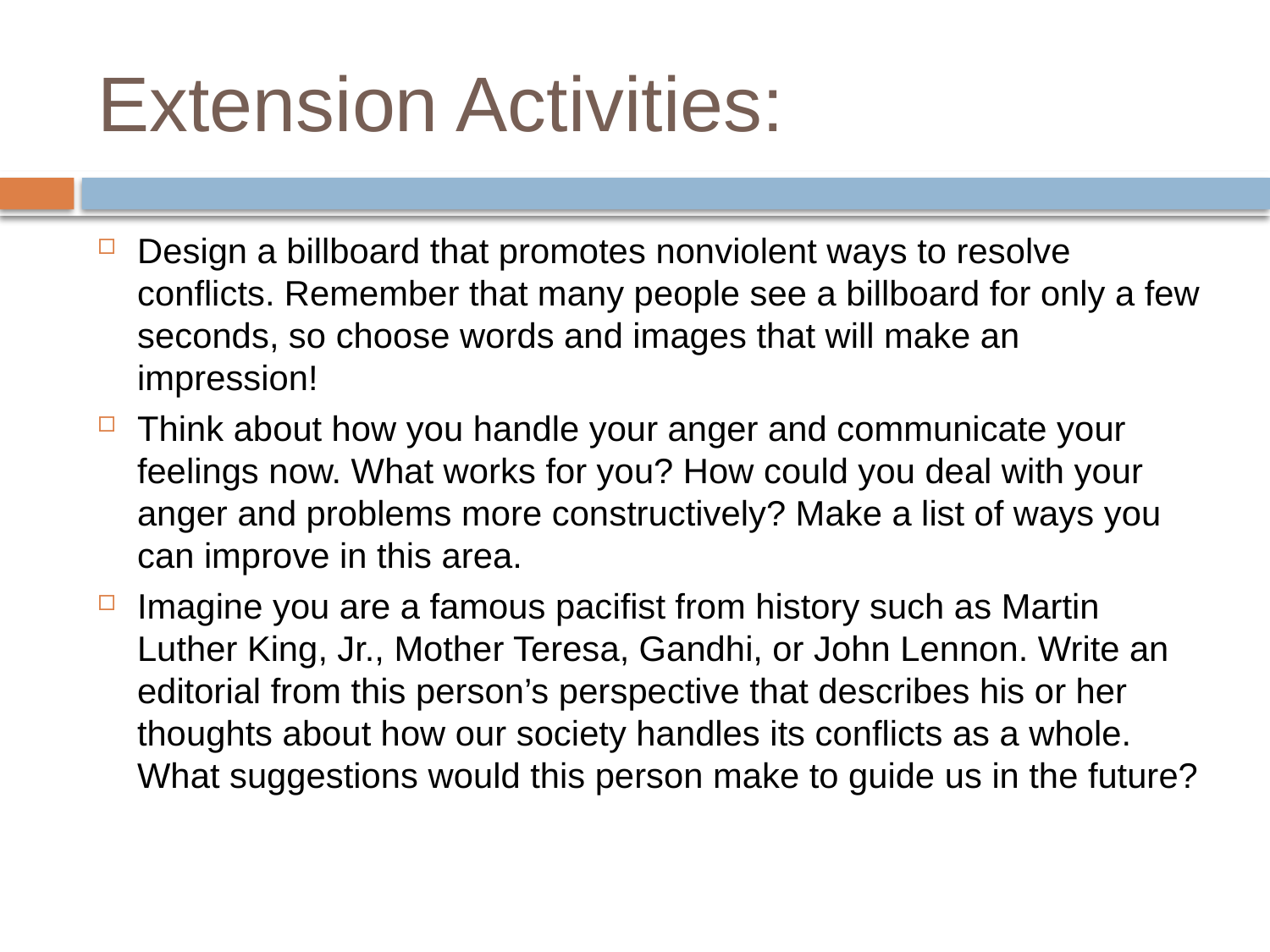

# Extension Activities:
Design a billboard that promotes nonviolent ways to resolve conflicts. Remember that many people see a billboard for only a few seconds, so choose words and images that will make an impression!
Think about how you handle your anger and communicate your feelings now. What works for you? How could you deal with your anger and problems more constructively? Make a list of ways you can improve in this area.
Imagine you are a famous pacifist from history such as Martin Luther King, Jr., Mother Teresa, Gandhi, or John Lennon. Write an editorial from this person’s perspective that describes his or her thoughts about how our society handles its conflicts as a whole. What suggestions would this person make to guide us in the future?